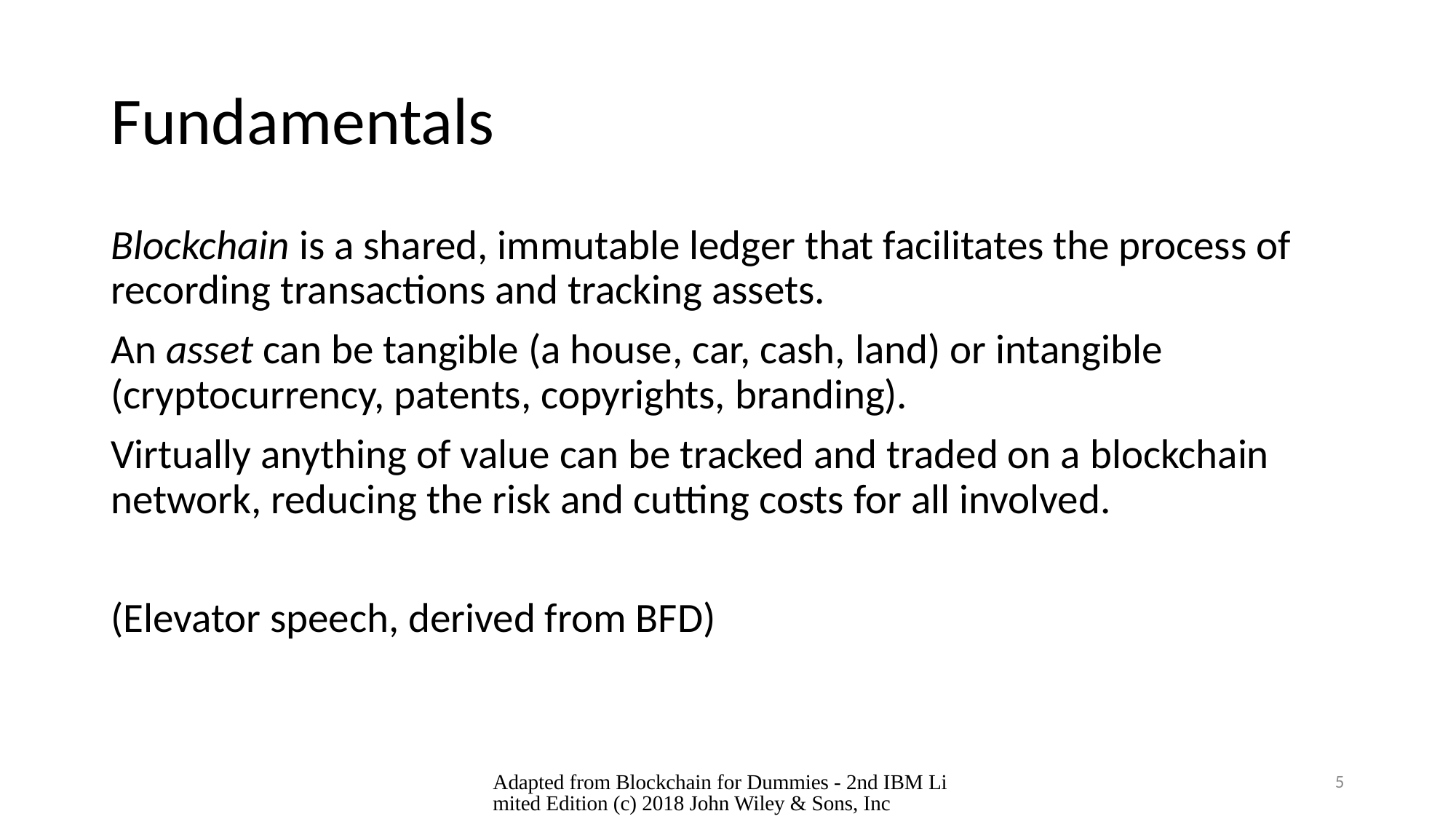

# Fundamentals
Blockchain is a shared, immutable ledger that facilitates the process of recording transactions and tracking assets.
An asset can be tangible (a house, car, cash, land) or intangible (cryptocurrency, patents, copyrights, branding).
Virtually anything of value can be tracked and traded on a blockchain network, reducing the risk and cutting costs for all involved.

(Elevator speech, derived from BFD)
Adapted from Blockchain for Dummies - 2nd IBM Limited Edition (c) 2018 John Wiley & Sons, Inc
5